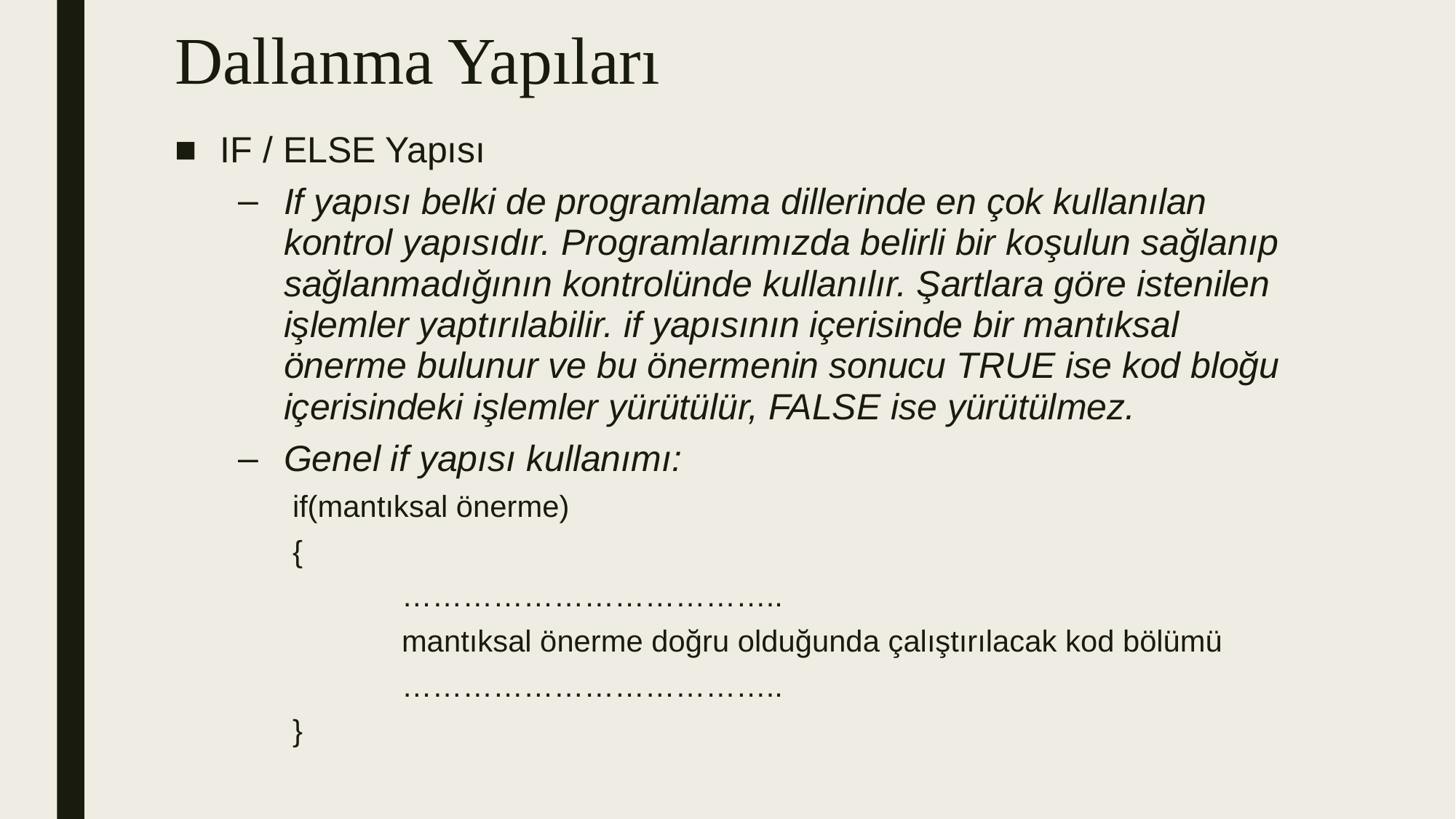

# Dallanma Yapıları
IF / ELSE Yapısı
If yapısı belki de programlama dillerinde en çok kullanılan kontrol yapısıdır. Programlarımızda belirli bir koşulun sağlanıp sağlanmadığının kontrolünde kullanılır. Şartlara göre istenilen işlemler yaptırılabilir. if yapısının içerisinde bir mantıksal önerme bulunur ve bu önermenin sonucu TRUE ise kod bloğu içerisindeki işlemler yürütülür, FALSE ise yürütülmez.
Genel if yapısı kullanımı:
if(mantıksal önerme)
{
	………………………………..
	mantıksal önerme doğru olduğunda çalıştırılacak kod bölümü
	………………………………..
}